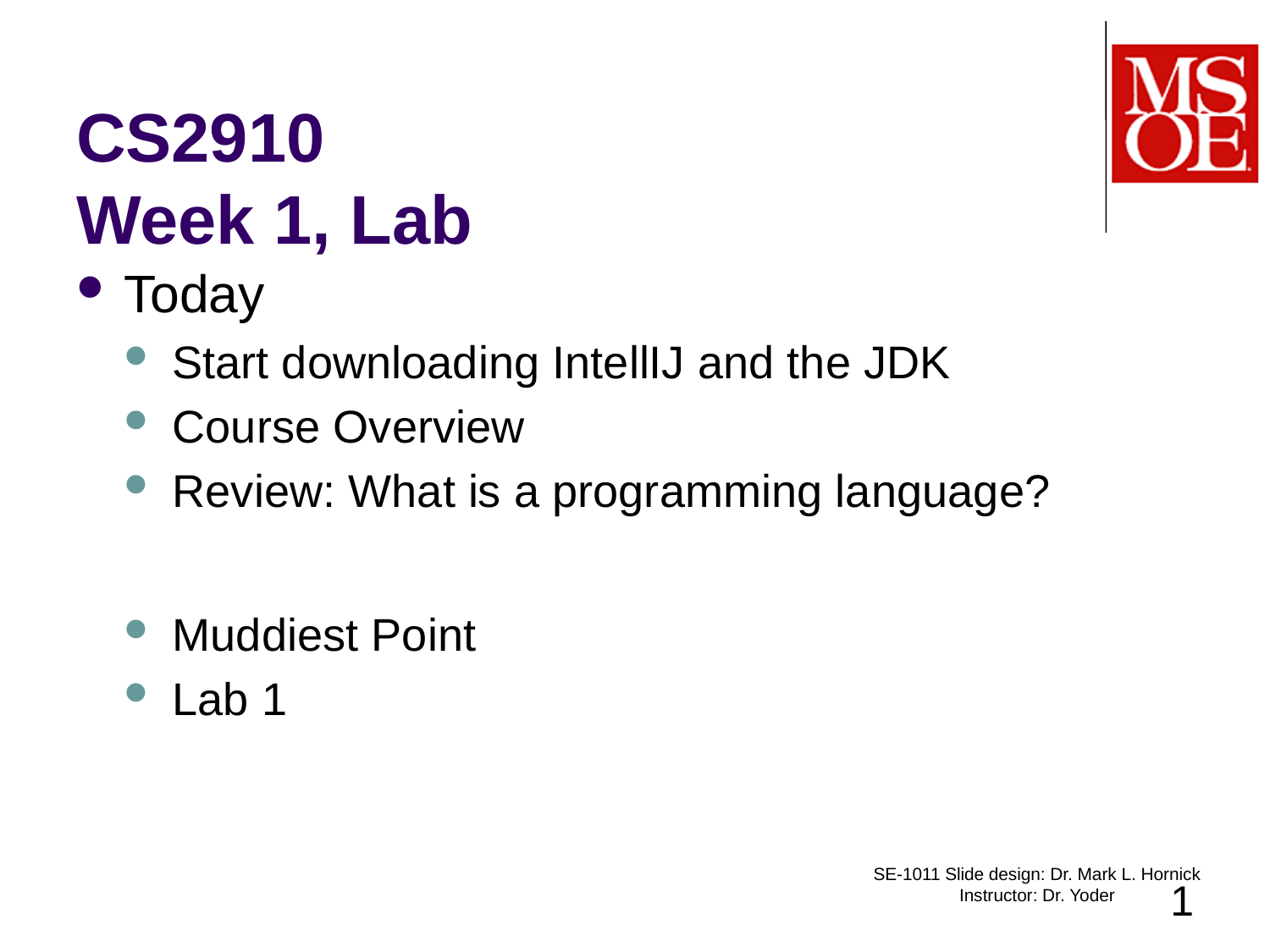

# CS2910 Week 1, Lab
Today
Start downloading IntellIJ and the JDK
Course Overview
Review: What is a programming language?

Muddiest Point
Lab 1

SE-1011 Slide design: Dr. Mark L. Hornick Instructor: Dr. Yoder
1